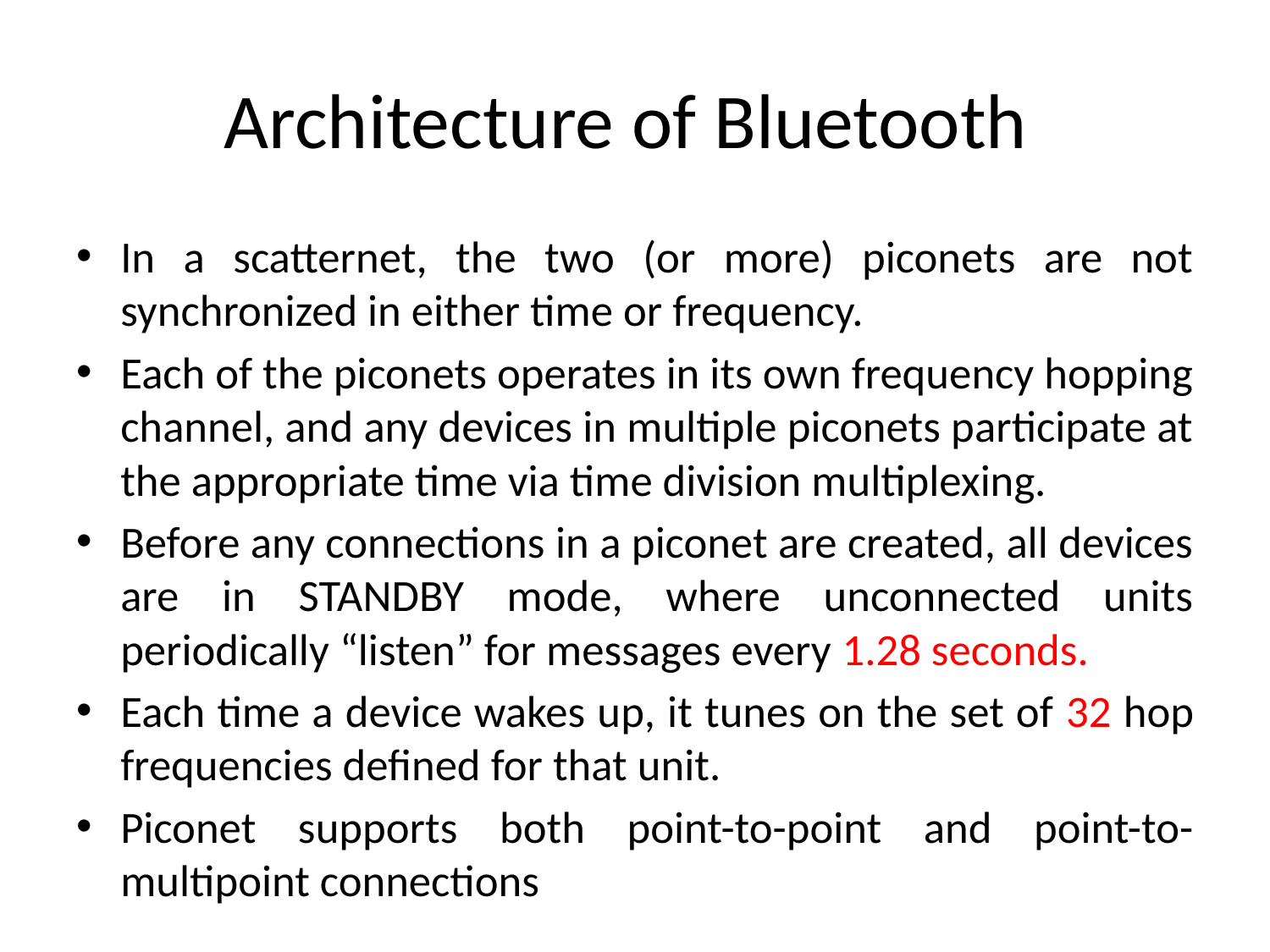

# Architecture of Bluetooth
In a scatternet, the two (or more) piconets are not synchronized in either time or frequency.
Each of the piconets operates in its own frequency hopping channel, and any devices in multiple piconets participate at the appropriate time via time division multiplexing.
Before any connections in a piconet are created, all devices are in STANDBY mode, where unconnected units periodically “listen” for messages every 1.28 seconds.
Each time a device wakes up, it tunes on the set of 32 hop frequencies defined for that unit.
Piconet supports both point-to-point and point-to-multipoint connections